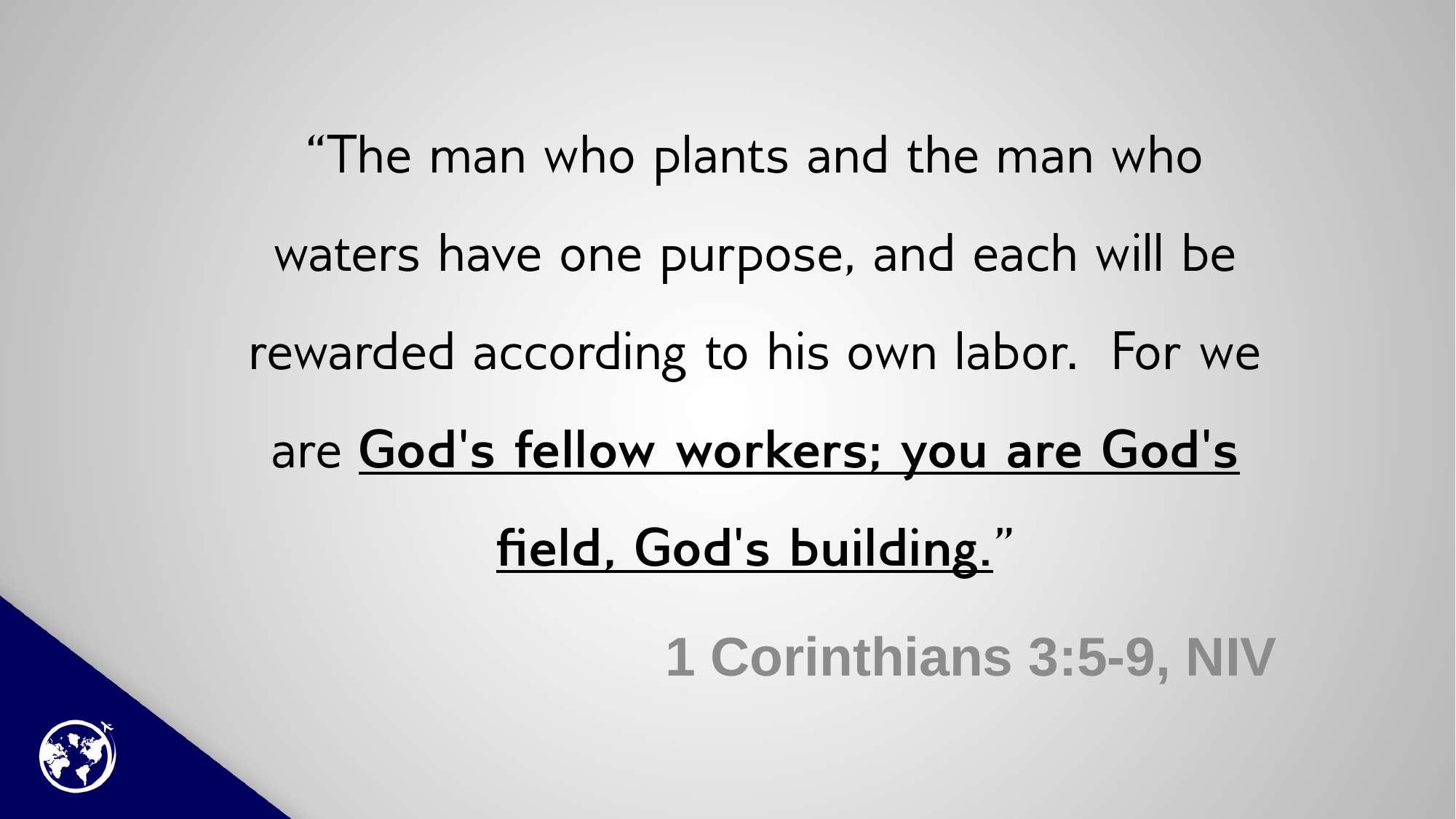

# “The man who plants and the man who waters have one purpose, and each will be rewarded according to his own labor.  For we are God's fellow workers; you are God's field, God's building.”
1 Corinthians 3:5-9, NIV